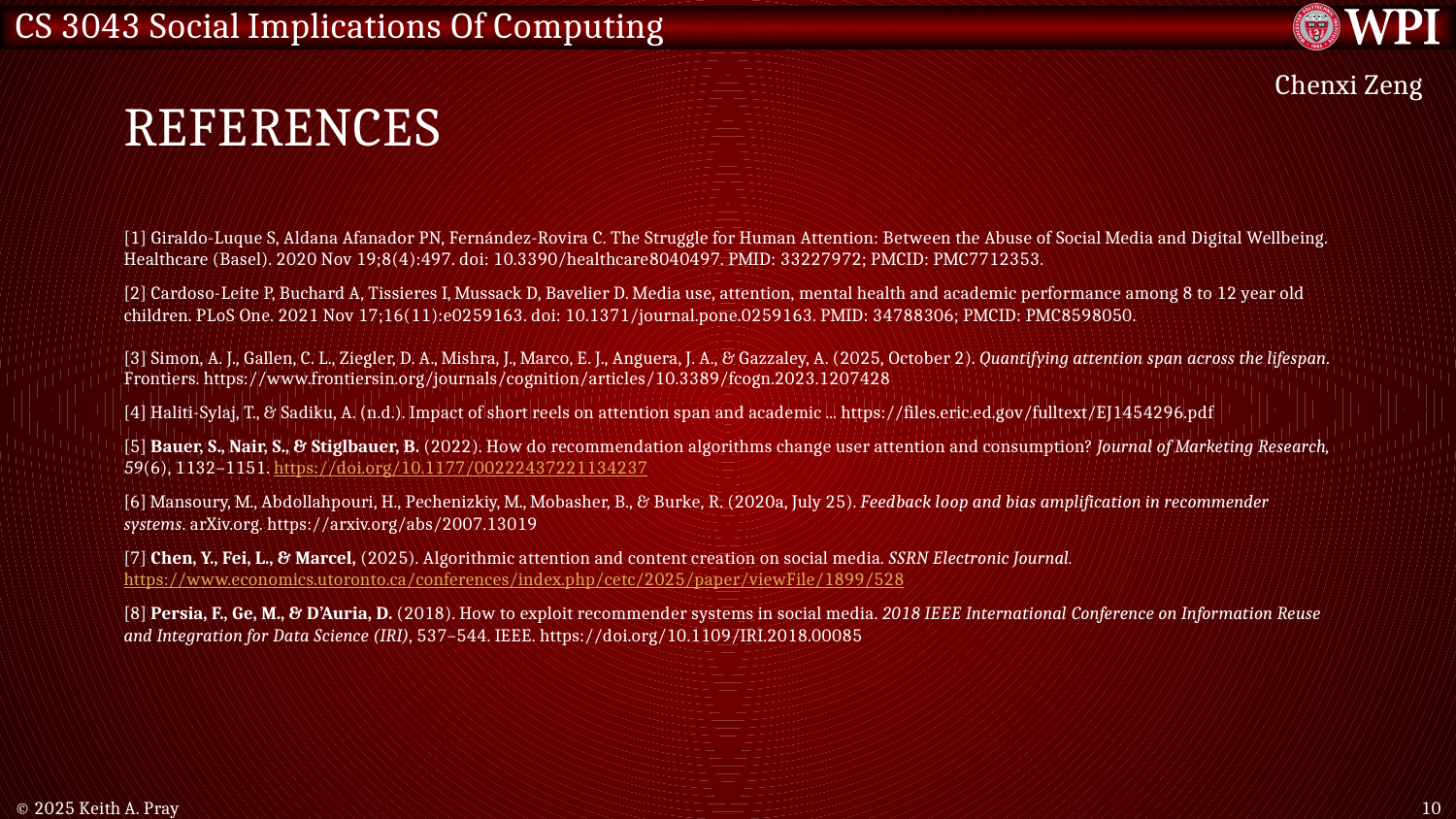

# References
Chenxi Zeng
[1] Giraldo-Luque S, Aldana Afanador PN, Fernández-Rovira C. The Struggle for Human Attention: Between the Abuse of Social Media and Digital Wellbeing. Healthcare (Basel). 2020 Nov 19;8(4):497. doi: 10.3390/healthcare8040497. PMID: 33227972; PMCID: PMC7712353.
[2] Cardoso-Leite P, Buchard A, Tissieres I, Mussack D, Bavelier D. Media use, attention, mental health and academic performance among 8 to 12 year old children. PLoS One. 2021 Nov 17;16(11):e0259163. doi: 10.1371/journal.pone.0259163. PMID: 34788306; PMCID: PMC8598050.
[3] Simon, A. J., Gallen, C. L., Ziegler, D. A., Mishra, J., Marco, E. J., Anguera, J. A., & Gazzaley, A. (2025, October 2). Quantifying attention span across the lifespan. Frontiers. https://www.frontiersin.org/journals/cognition/articles/10.3389/fcogn.2023.1207428
[4] Haliti-Sylaj, T., & Sadiku, A. (n.d.). Impact of short reels on attention span and academic ... https://files.eric.ed.gov/fulltext/EJ1454296.pdf
[5] Bauer, S., Nair, S., & Stiglbauer, B. (2022). How do recommendation algorithms change user attention and consumption? Journal of Marketing Research, 59(6), 1132–1151. https://doi.org/10.1177/00222437221134237
[6] Mansoury, M., Abdollahpouri, H., Pechenizkiy, M., Mobasher, B., & Burke, R. (2020a, July 25). Feedback loop and bias amplification in recommender systems. arXiv.org. https://arxiv.org/abs/2007.13019
[7] Chen, Y., Fei, L., & Marcel, (2025). Algorithmic attention and content creation on social media. SSRN Electronic Journal. https://www.economics.utoronto.ca/conferences/index.php/cetc/2025/paper/viewFile/1899/528
[8] Persia, F., Ge, M., & D’Auria, D. (2018). How to exploit recommender systems in social media. 2018 IEEE International Conference on Information Reuse and Integration for Data Science (IRI), 537–544. IEEE. https://doi.org/10.1109/IRI.2018.00085
© 2025 Keith A. Pray
10